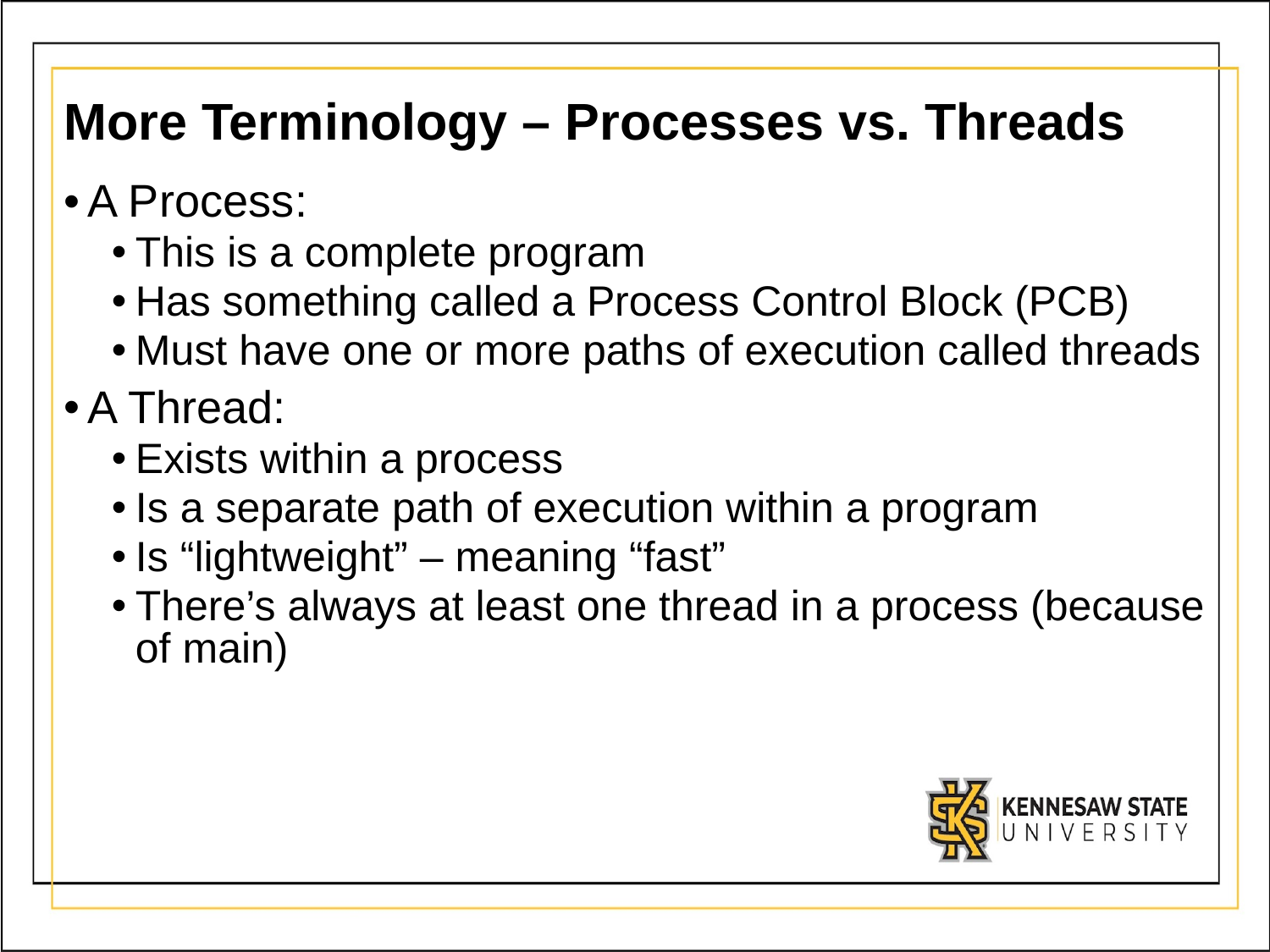

# More Terminology – Processes vs. Threads
A Process:
This is a complete program
Has something called a Process Control Block (PCB)
Must have one or more paths of execution called threads
A Thread:
Exists within a process
Is a separate path of execution within a program
Is “lightweight” – meaning “fast”
There’s always at least one thread in a process (because of main)